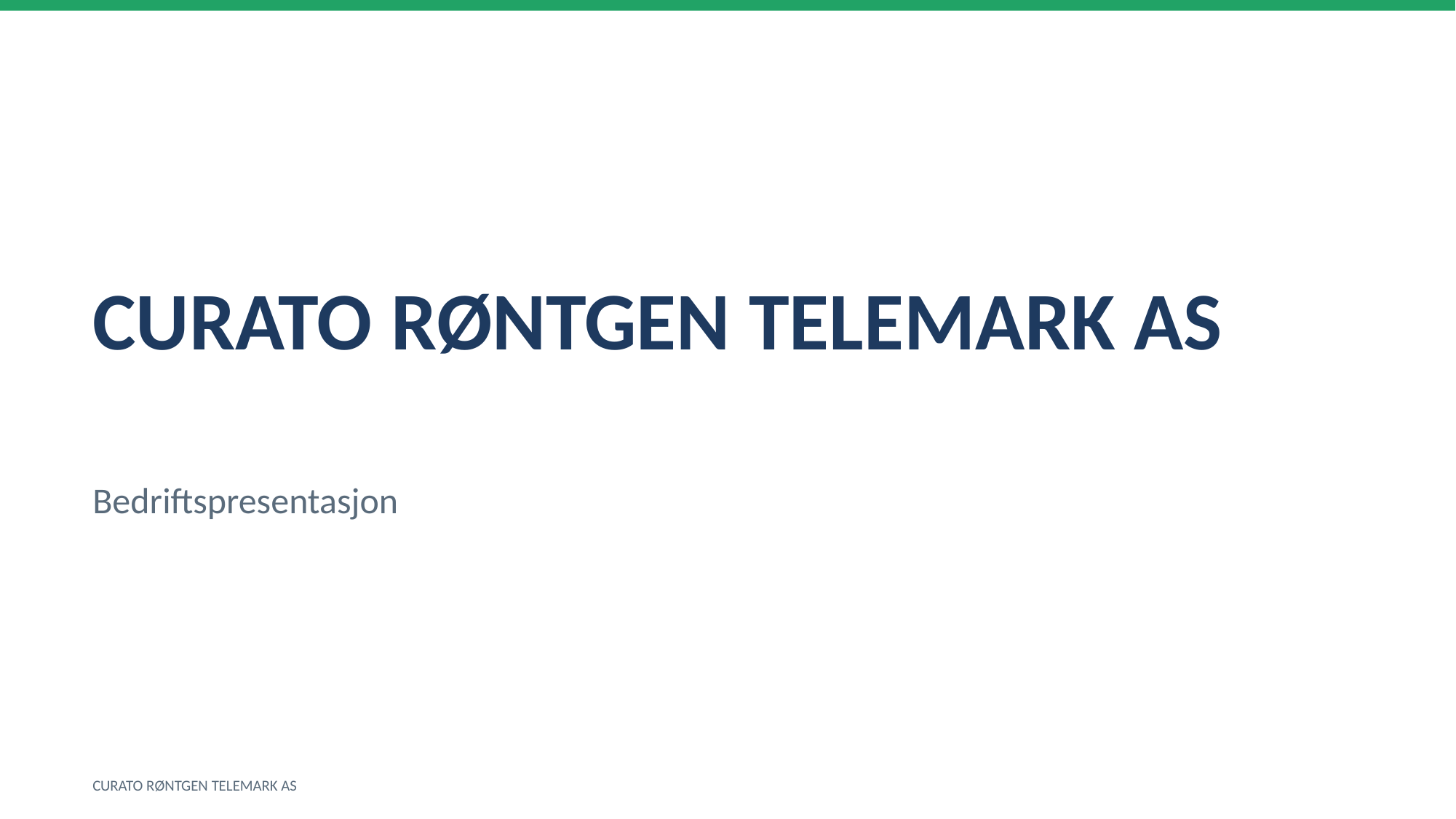

CURATO RØNTGEN TELEMARK AS
Bedriftspresentasjon
CURATO RØNTGEN TELEMARK AS